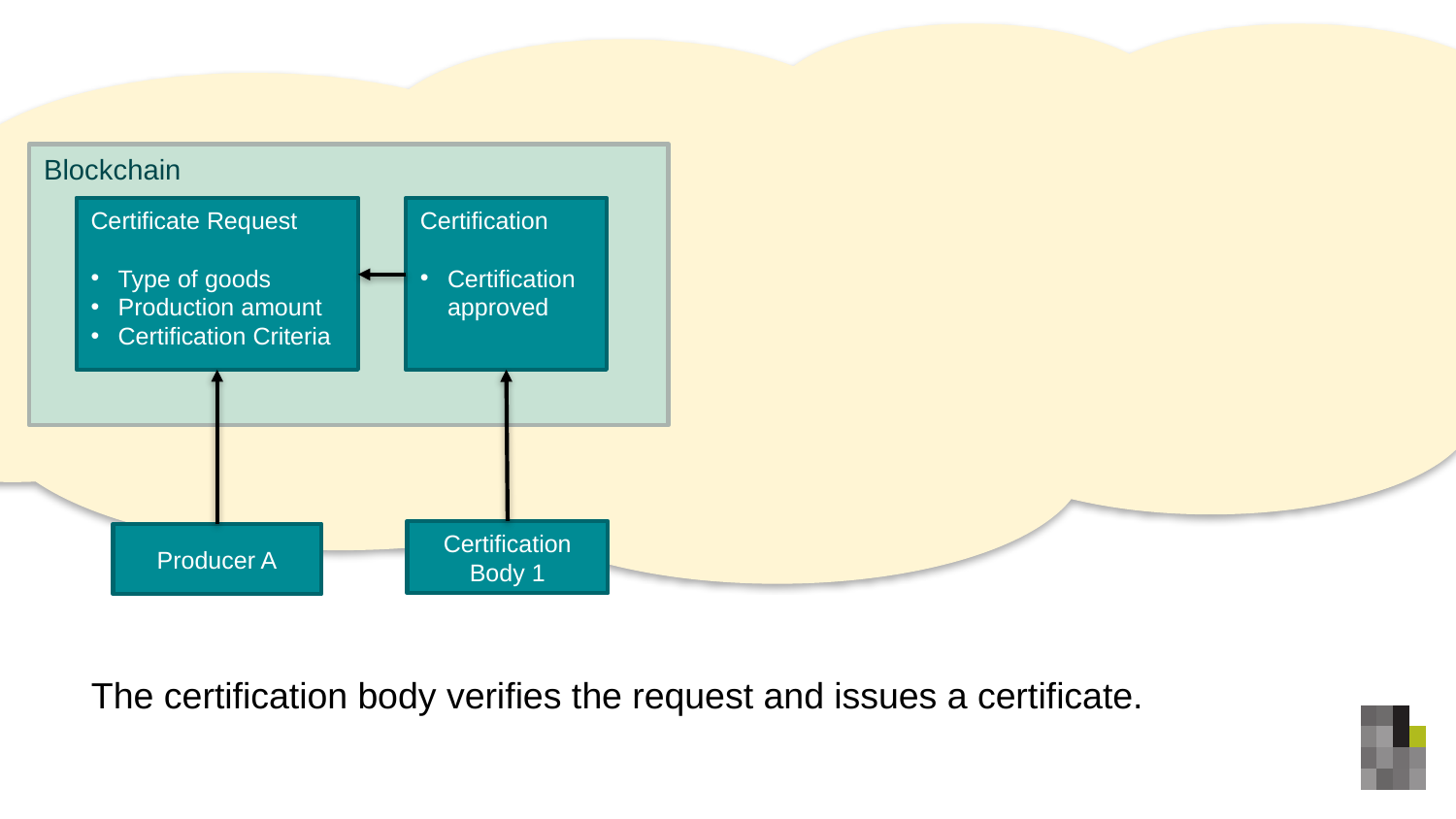

Blockchain
Certificate Request

Type of goods
Production amount
Certification Criteria
Certification

Certification approved
Certification Body 1
Producer A
The certification body verifies the request and issues a certificate.